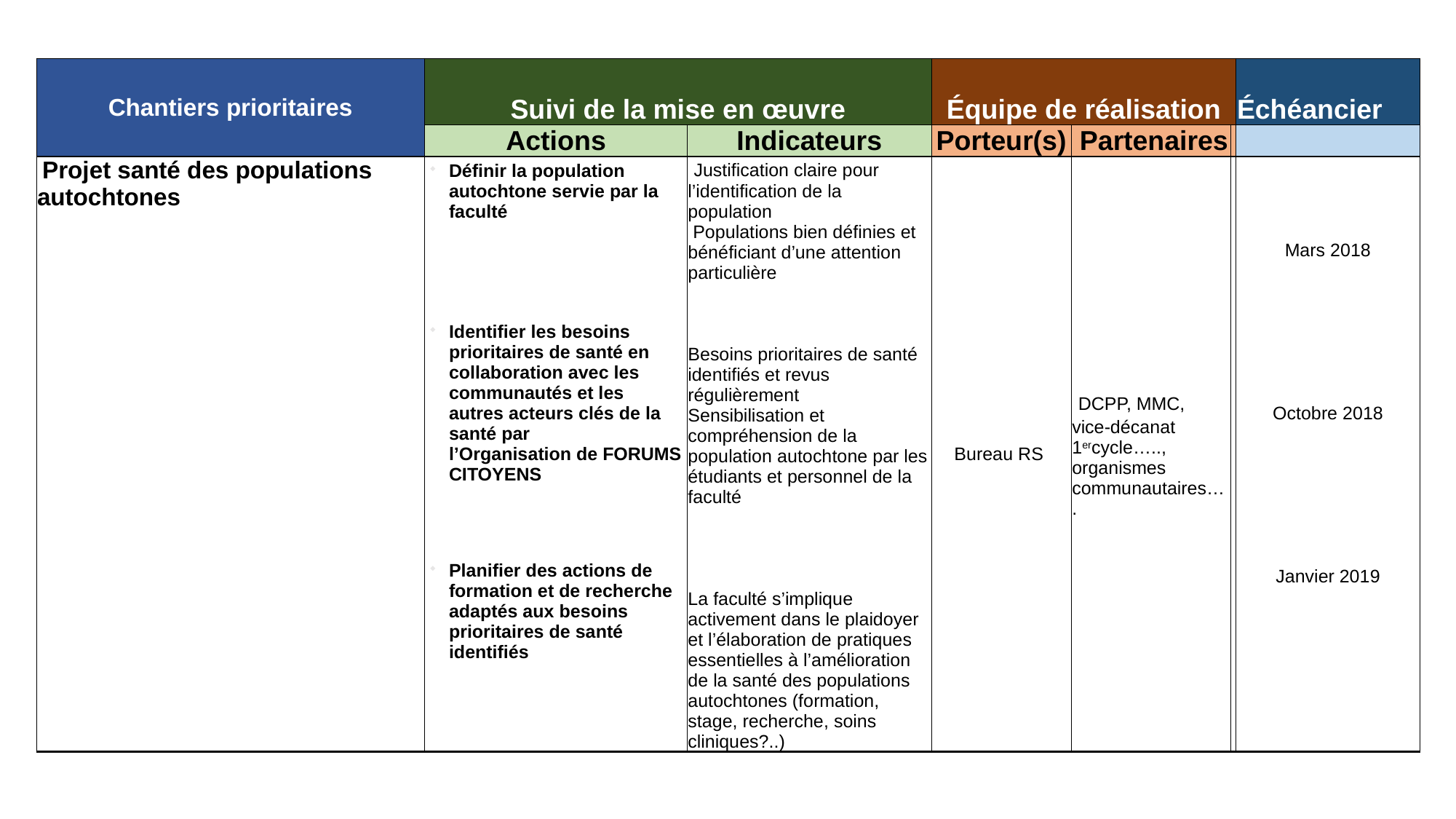

#
| Chantiers prioritaires | Suivi de la mise en œuvre |  | Équipe de réalisation |  |  | Échéancier |
| --- | --- | --- | --- | --- | --- | --- |
|  | Actions | Indicateurs | Porteur(s) | Partenaires |  |  |
| Projet santé des populations autochtones | Définir la population autochtone servie par la faculté Identifier les besoins prioritaires de santé en collaboration avec les communautés et les autres acteurs clés de la santé par l’Organisation de FORUMS CITOYENS Planifier des actions de formation et de recherche adaptés aux besoins prioritaires de santé identifiés | Justification claire pour l’identification de la population Populations bien définies et bénéficiant d’une attention particulière Besoins prioritaires de santé identifiés et revus régulièrement Sensibilisation et compréhension de la population autochtone par les étudiants et personnel de la faculté La faculté s’implique activement dans le plaidoyer et l’élaboration de pratiques essentielles à l’amélioration de la santé des populations autochtones (formation, stage, recherche, soins cliniques?..) | Bureau RS | DCPP, MMC, vice-décanat 1ercycle….., organismes communautaires…. |  | Mars 2018 Octobre 2018 Janvier 2019 |